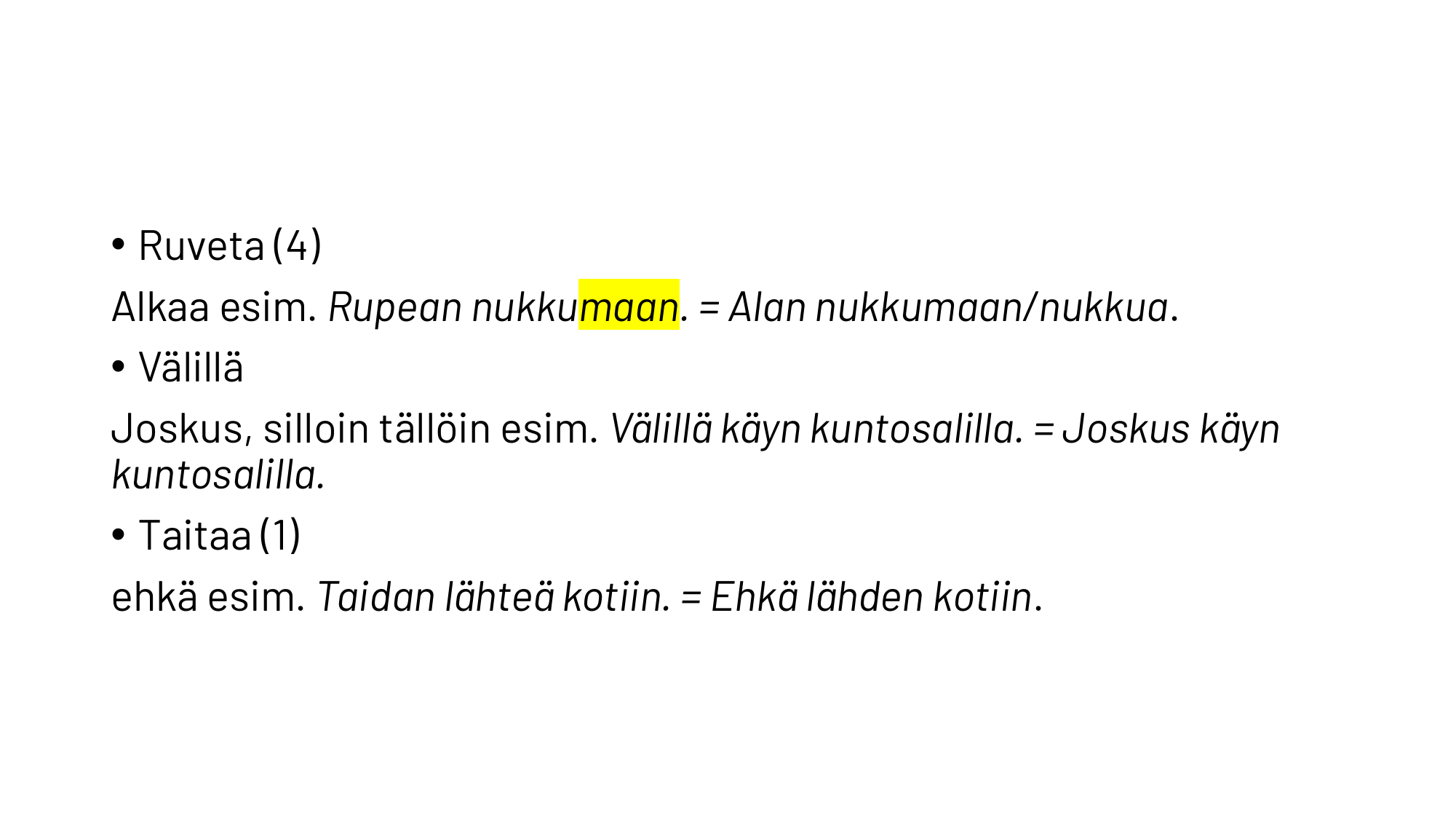

#
Ruveta (4)
Alkaa esim. Rupean nukkumaan. = Alan nukkumaan/nukkua.
Välillä
Joskus, silloin tällöin esim. Välillä käyn kuntosalilla. = Joskus käyn kuntosalilla.
Taitaa (1)
ehkä esim. Taidan lähteä kotiin. = Ehkä lähden kotiin.